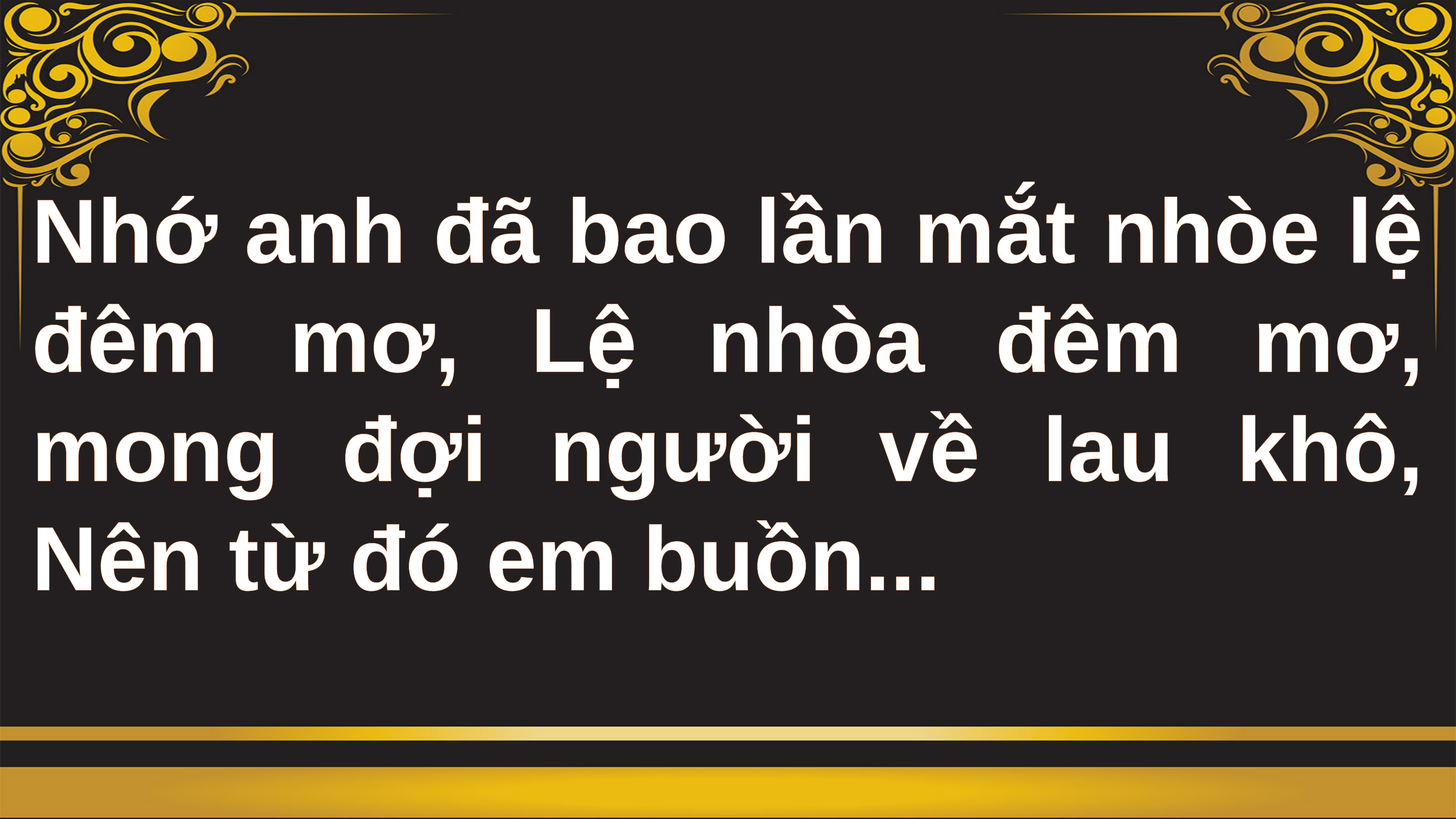

Nhớ anh đã bao lần mắt nhòe lệ đêm mơ, Lệ nhòa đêm mơ, mong đợi người về lau khô, Nên từ đó em buồn...
5